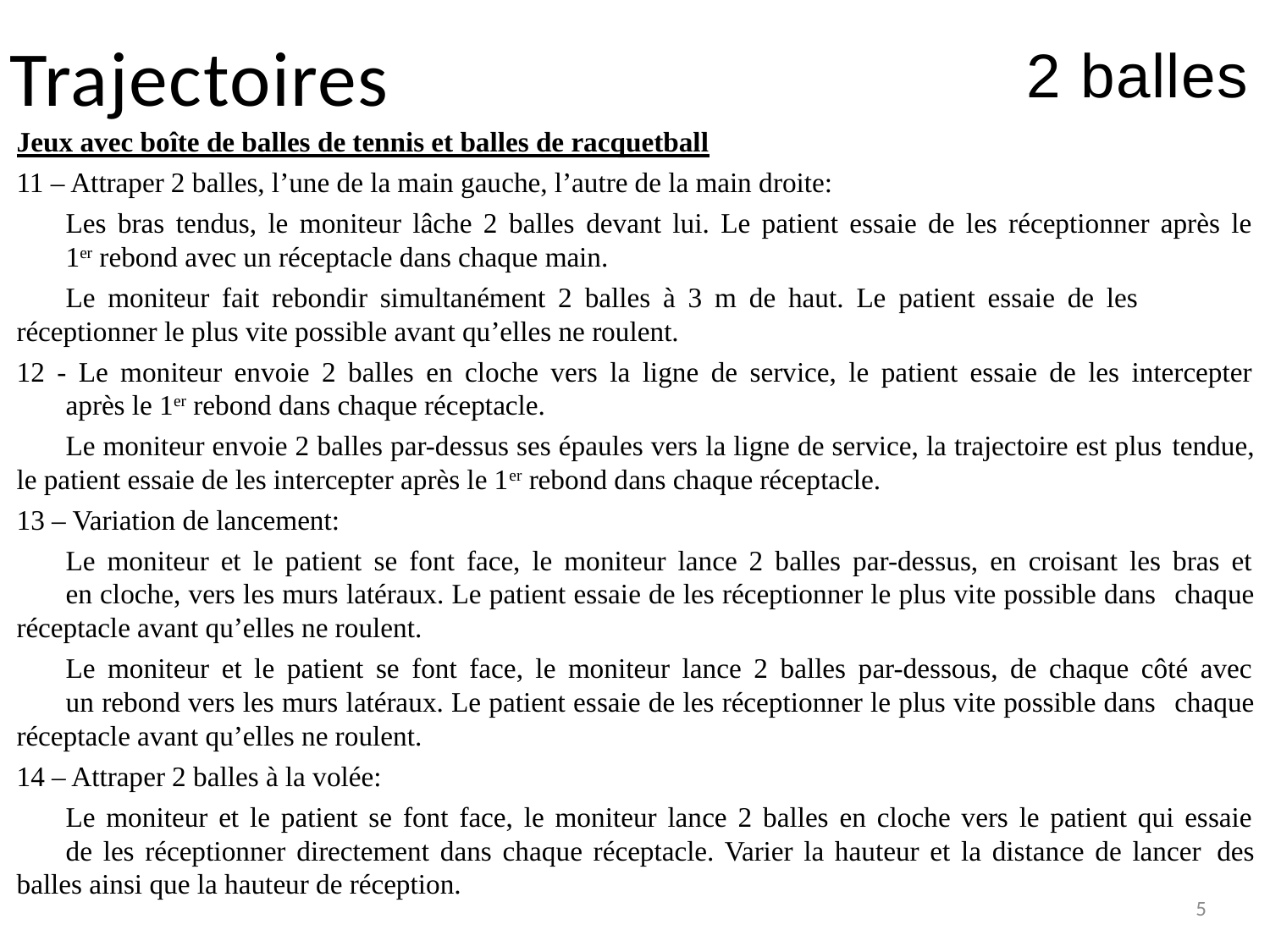

# Trajectoires
2 balles
Jeux avec boîte de balles de tennis et balles de racquetball
11 – Attraper 2 balles, l’une de la main gauche, l’autre de la main droite:
	Les bras tendus, le moniteur lâche 2 balles devant lui. Le patient essaie de les réceptionner après le 	1er rebond avec un réceptacle dans chaque main.
	Le moniteur fait rebondir simultanément 2 balles à 3 m de haut. Le patient essaie de les 	réceptionner le plus vite possible avant qu’elles ne roulent.
12 - Le moniteur envoie 2 balles en cloche vers la ligne de service, le patient essaie de les intercepter 	après le 1er rebond dans chaque réceptacle.
	Le moniteur envoie 2 balles par-dessus ses épaules vers la ligne de service, la trajectoire est plus 	tendue, le patient essaie de les intercepter après le 1er rebond dans chaque réceptacle.
13 – Variation de lancement:
	Le moniteur et le patient se font face, le moniteur lance 2 balles par-dessus, en croisant les bras et 	en cloche, vers les murs latéraux. Le patient essaie de les réceptionner le plus vite possible dans 	chaque réceptacle avant qu’elles ne roulent.
	Le moniteur et le patient se font face, le moniteur lance 2 balles par-dessous, de chaque côté avec 	un rebond vers les murs latéraux. Le patient essaie de les réceptionner le plus vite possible dans 	chaque réceptacle avant qu’elles ne roulent.
14 – Attraper 2 balles à la volée:
	Le moniteur et le patient se font face, le moniteur lance 2 balles en cloche vers le patient qui essaie 	de les réceptionner directement dans chaque réceptacle. Varier la hauteur et la distance de lancer 	des balles ainsi que la hauteur de réception.
5